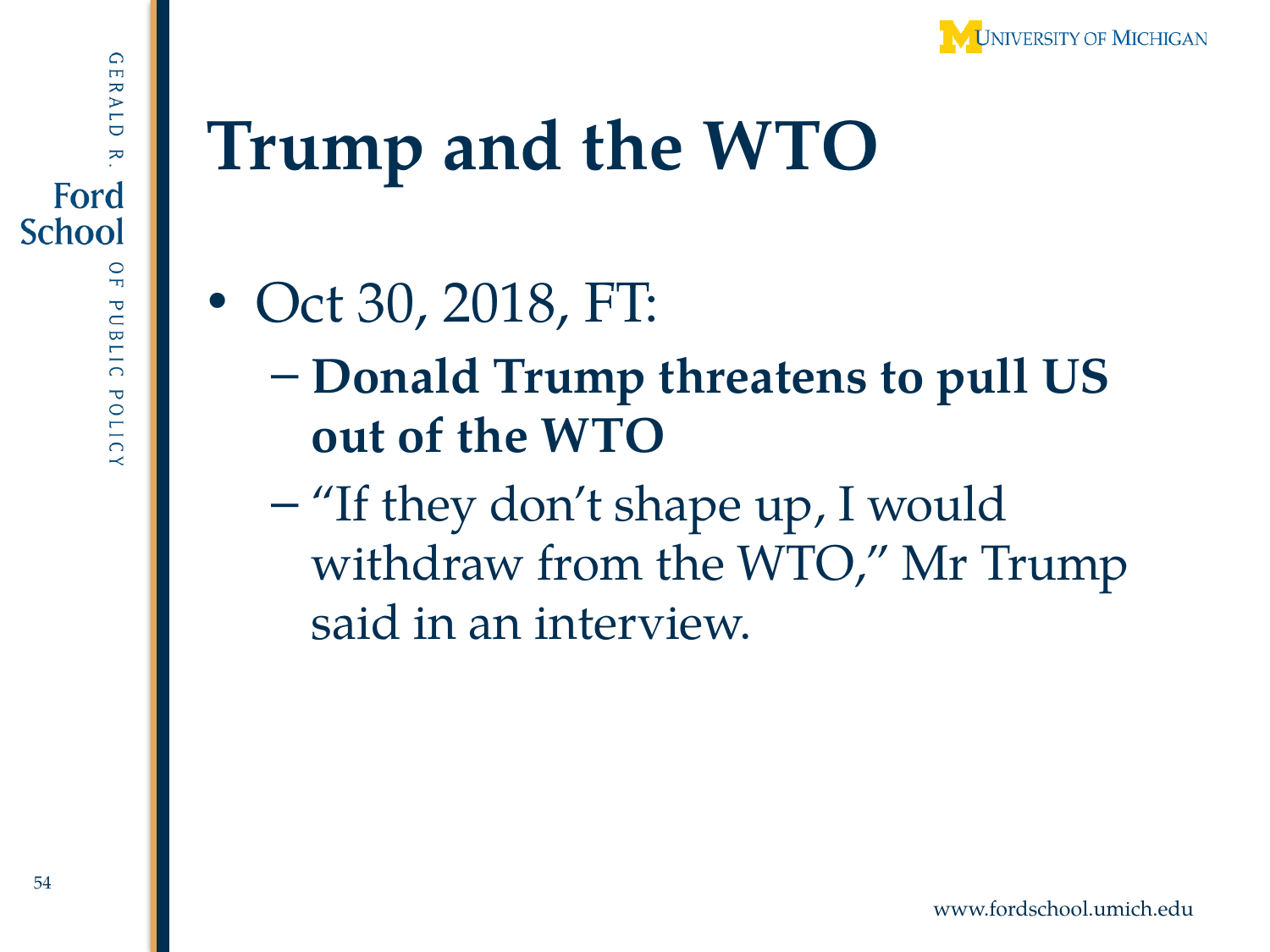

54
# Trump and the WTO
Oct 30, 2018, FT:
Donald Trump threatens to pull US out of the WTO
“If they don’t shape up, I would withdraw from the WTO,” Mr Trump said in an interview.